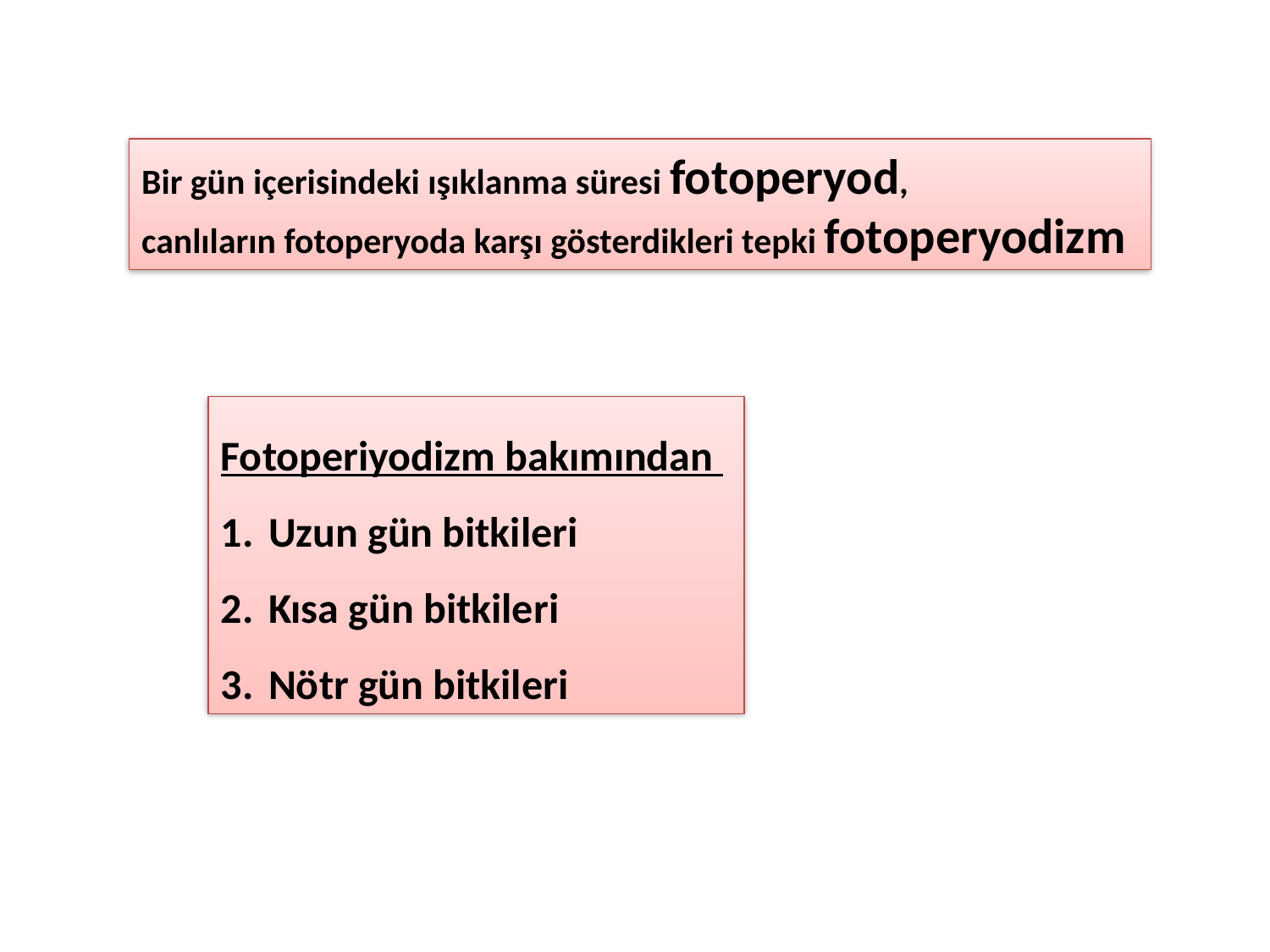

Bir gün içerisindeki ışıklanma süresi fotoperyod,
canlıların fotoperyoda karşı gösterdikleri tepki fotoperyodizm
Fotoperiyodizm bakımından
Uzun gün bitkileri
Kısa gün bitkileri
Nötr gün bitkileri